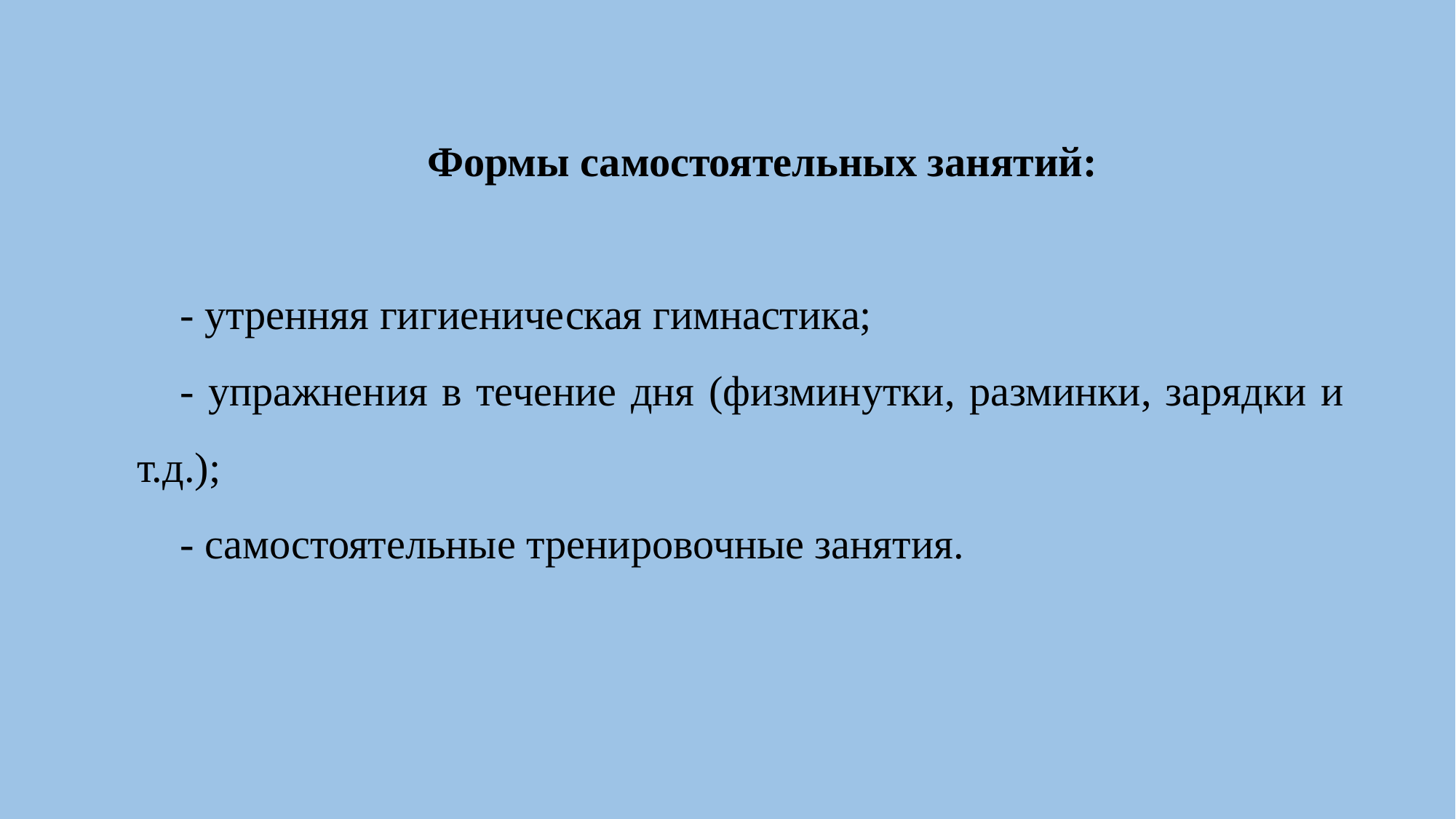

Формы самостоятельных занятий:

- утренняя гигиеническая гимнастика;
- упражнения в течение дня (физминутки, разминки, зарядки и т.д.);
- самостоятельные тренировочные занятия.